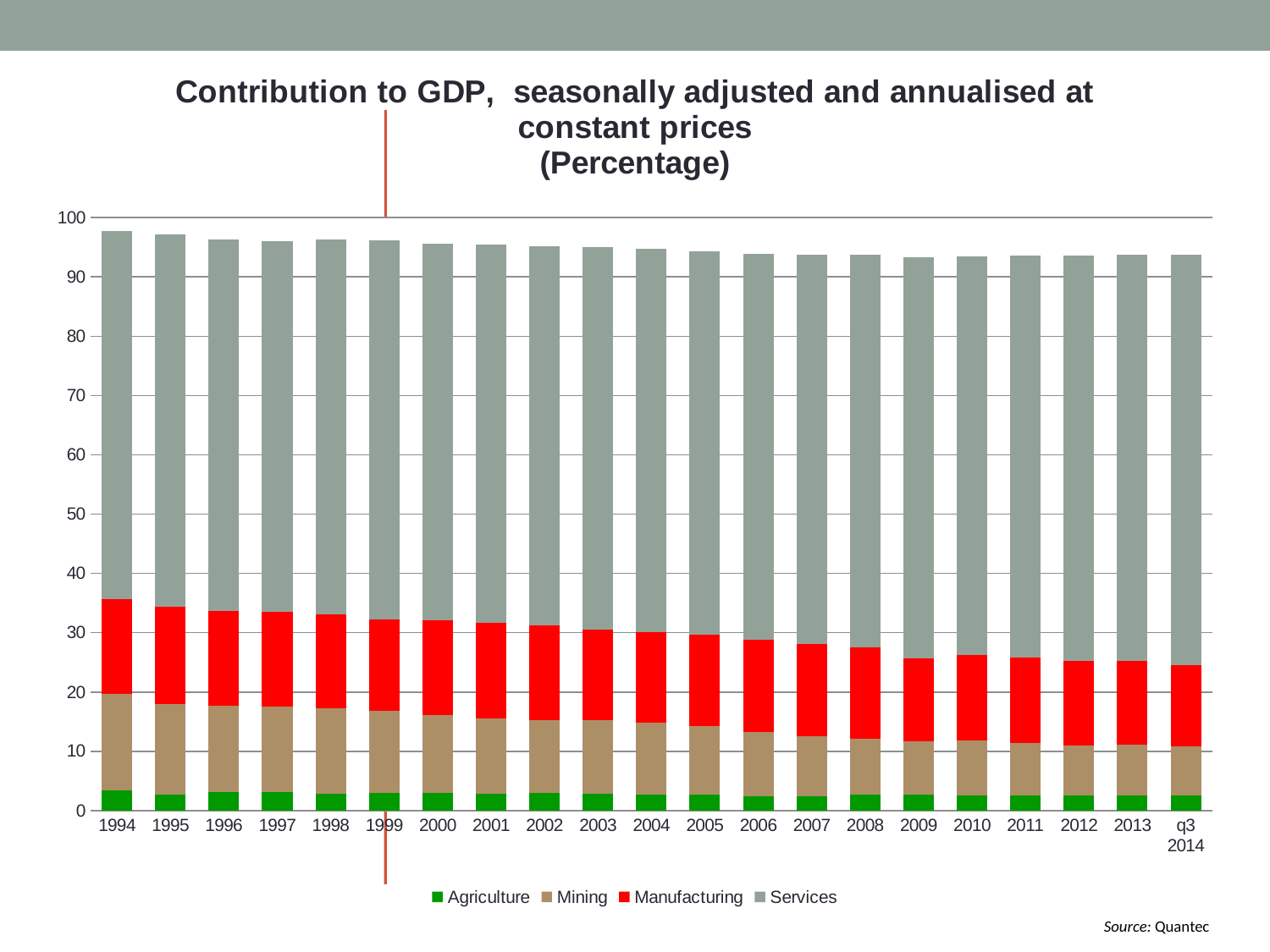

### Chart: Contribution to GDP,  seasonally adjusted and annualised at constant prices
(Percentage)

| Category | Agriculture | Mining | Manufacturing | Services |
|---|---|---|---|---|
| 1994 | 3.4200946952123923 | 16.303995567801486 | 15.868642329916401 | 62.08641442400917 |
| 1995 | 2.658641826216945 | 15.337715662147263 | 16.40683852184528 | 62.72307119869966 |
| 1996 | 3.1619464355152895 | 14.591002704461077 | 15.955819412883361 | 62.61951382318374 |
| 1997 | 3.107086615134082 | 14.455298868857932 | 15.968084697458101 | 62.48585233467748 |
| 1998 | 2.9217340513710424 | 14.335285962879842 | 15.81872294634591 | 63.21848203855496 |
| 1999 | 3.02171553749452 | 13.770130557609601 | 15.496007379163542 | 63.8858873497271 |
| 2000 | 3.0304126338966295 | 13.037691682556618 | 16.0420511997432 | 63.54615131604976 |
| 2001 | 2.850071420722998 | 12.66108119986815 | 16.087407977145332 | 63.843258982529406 |
| 2002 | 2.9260260337109276 | 12.317858003235019 | 15.938275167376586 | 63.92417026481108 |
| 2003 | 2.8606962616245832 | 12.367456103188871 | 15.24403912358562 | 64.60985410916926 |
| 2004 | 2.7610878446993263 | 12.01379978115578 | 15.30192433343042 | 64.6582330297329 |
| 2005 | 2.6954322712783583 | 11.52488258436336 | 15.431495748836818 | 64.728356769742 |
| 2006 | 2.414780525209452 | 10.856595400300002 | 15.564850740850268 | 65.12204062767289 |
| 2007 | 2.359030616830563 | 10.23369388545379 | 15.556170615604183 | 65.5740624230883 |
| 2008 | 2.727349987008166 | 9.379453871261703 | 15.40982020033042 | 66.18784606770309 |
| 2009 | 2.714545727566901 | 9.027446605930894 | 13.972142511794313 | 67.64013313245746 |
| 2010 | 2.6296064709041787 | 9.232983013074879 | 14.377520181493148 | 67.2107052099116 |
| 2011 | 2.5860271115745572 | 8.896277216628022 | 14.367461441489112 | 67.74244004171013 |
| 2012 | 2.5456407601018847 | 8.451279083491649 | 14.320480946053483 | 68.33934262076 |
| 2013 | 2.526127444394866 | 8.593150205219953 | 14.10184223463288 | 68.49545442196973 |
| q3 2014 | 2.6350612379326765 | 8.230573268030463 | 13.6888069954353 | 69.1671024999102 |
Source: Quantec